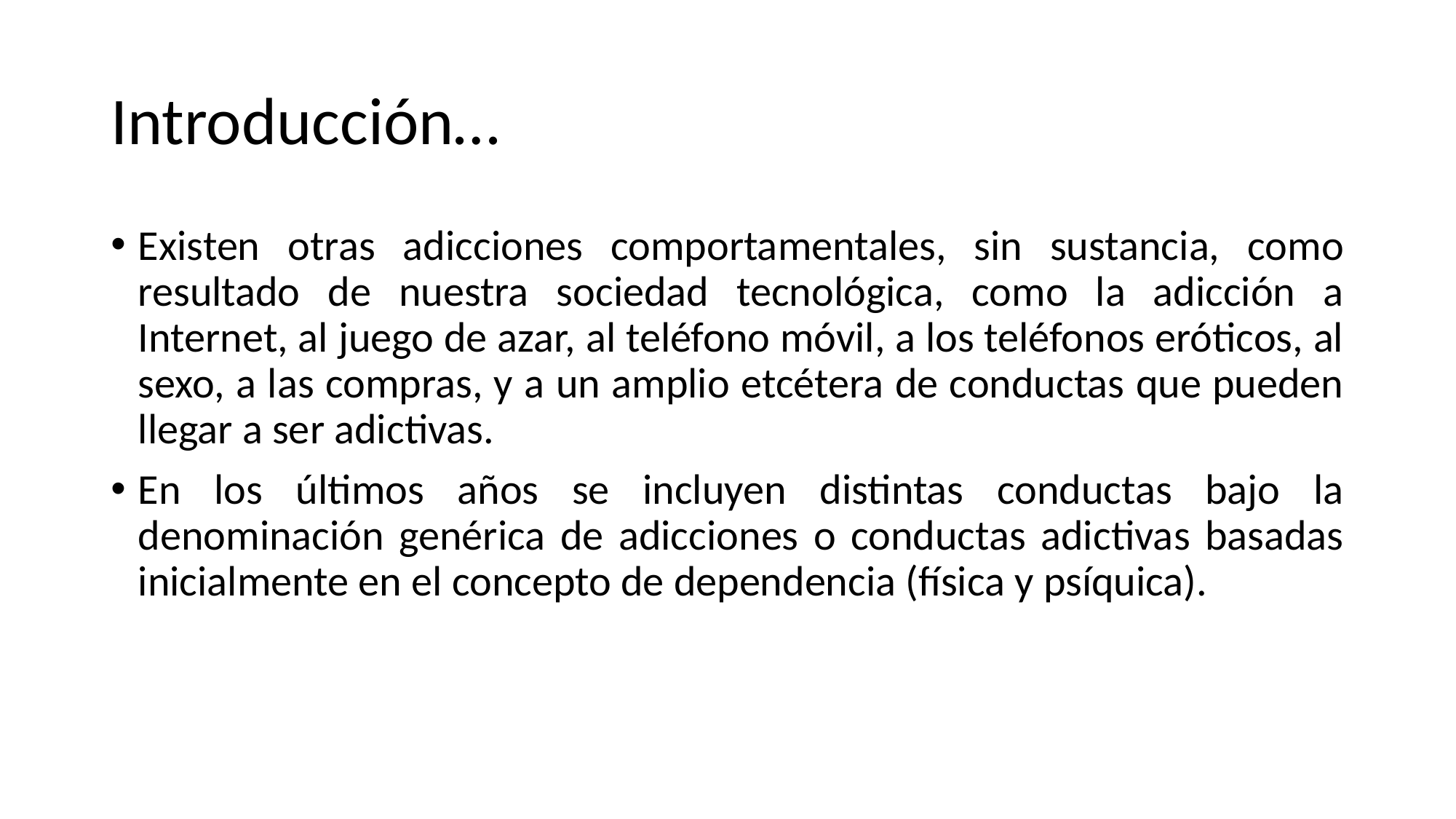

# Introducción…
Existen otras adicciones comportamentales, sin sustancia, como resultado de nuestra sociedad tecnológica, como la adicción a Internet, al juego de azar, al teléfono móvil, a los teléfonos eróticos, al sexo, a las compras, y a un amplio etcétera de conductas que pueden llegar a ser adictivas.
En los últimos años se incluyen distintas conductas bajo la denominación genérica de adicciones o conductas adictivas basadas inicialmente en el concepto de dependencia (física y psíquica).